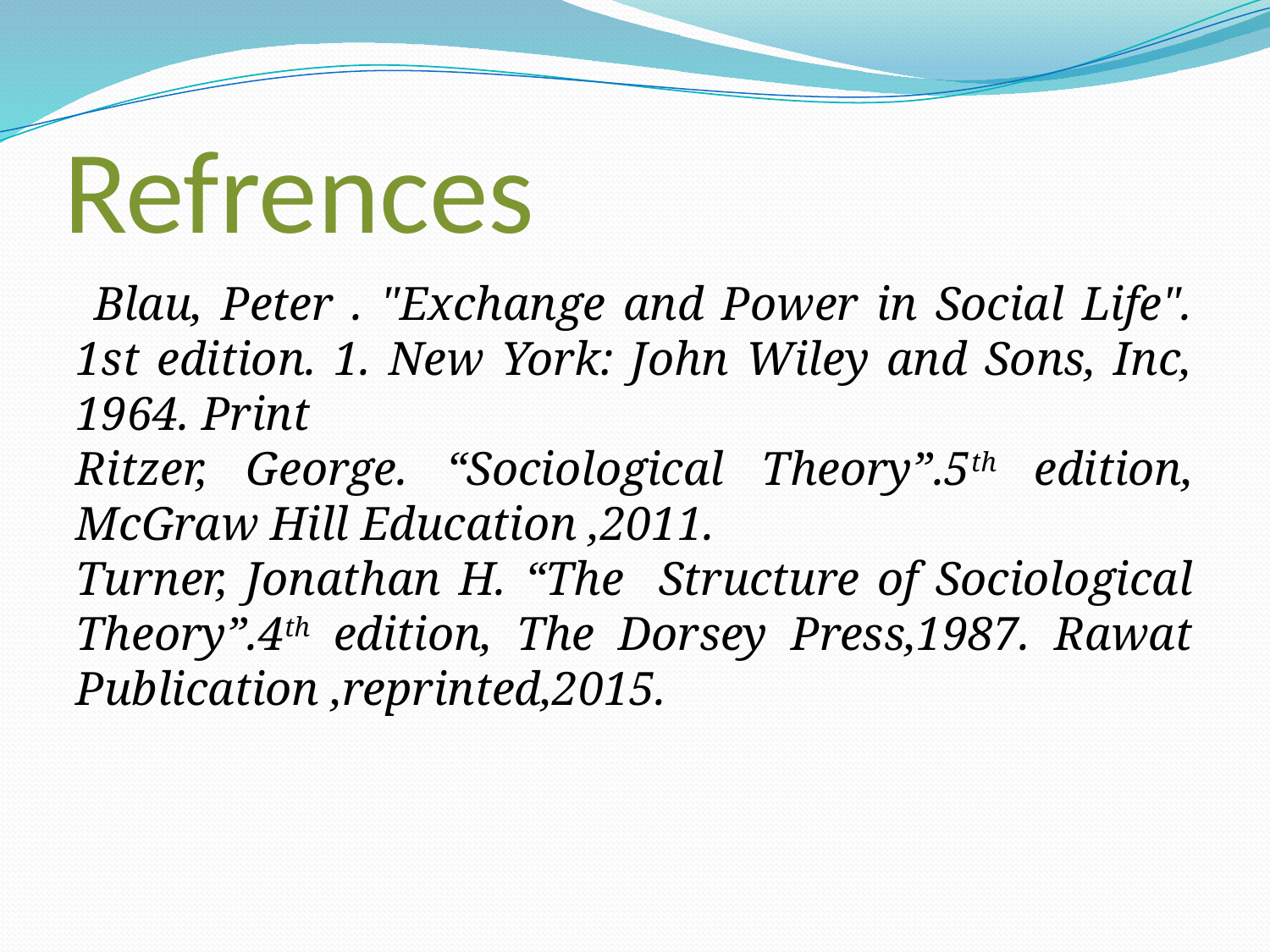

# Refrences
 Blau, Peter . "Exchange and Power in Social Life". 1st edition. 1. New York: John Wiley and Sons, Inc, 1964. Print
Ritzer, George. “Sociological Theory”.5th edition, McGraw Hill Education ,2011.
Turner, Jonathan H. “The  Structure of Sociological Theory”.4th edition, The Dorsey Press,1987. Rawat Publication ,reprinted,2015.